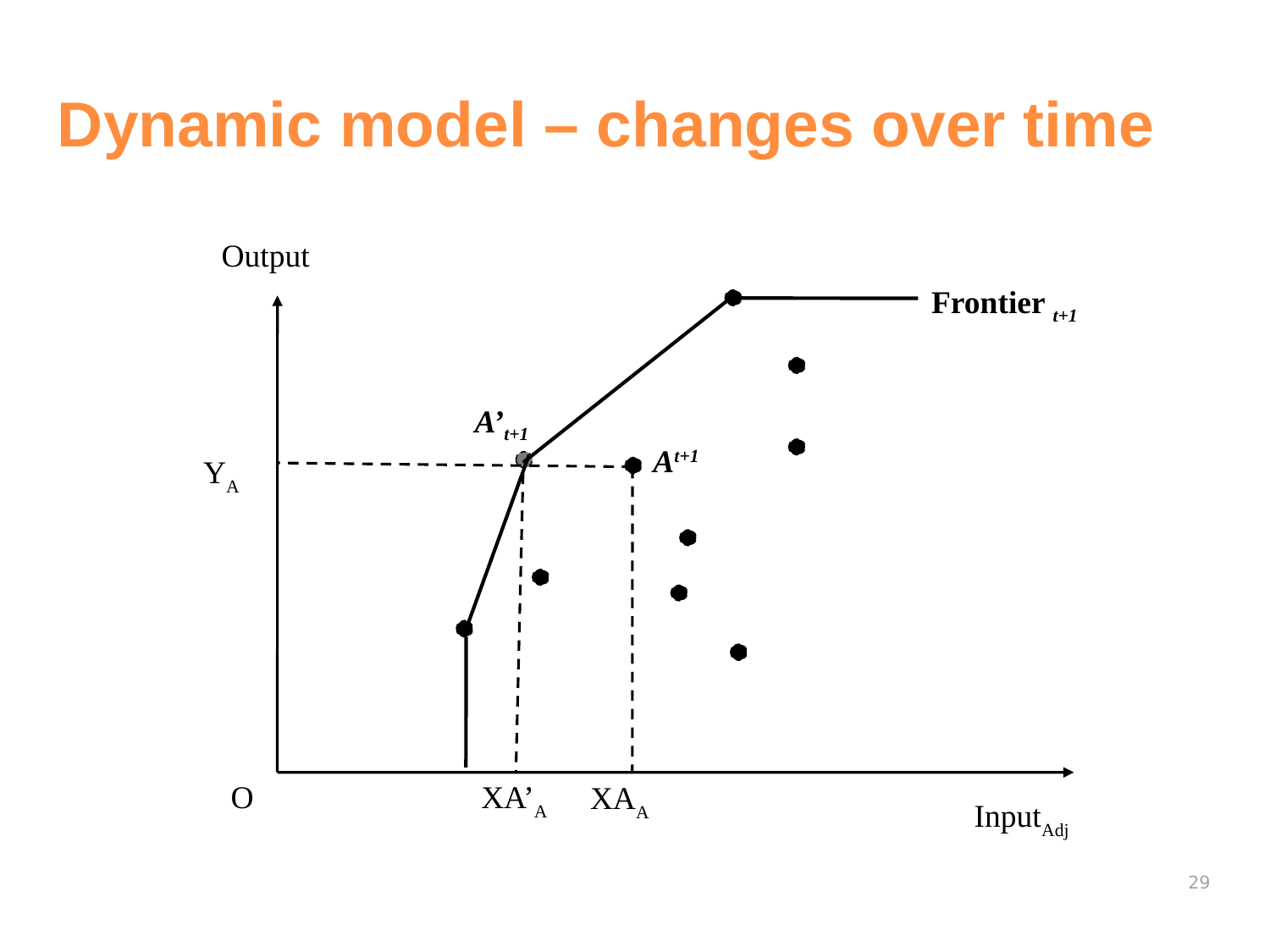

# Dynamic model – changes over time

Output
Frontier t+1

A’t+1
At+1

YA

O

XA’A
XAA
InputAdj
29